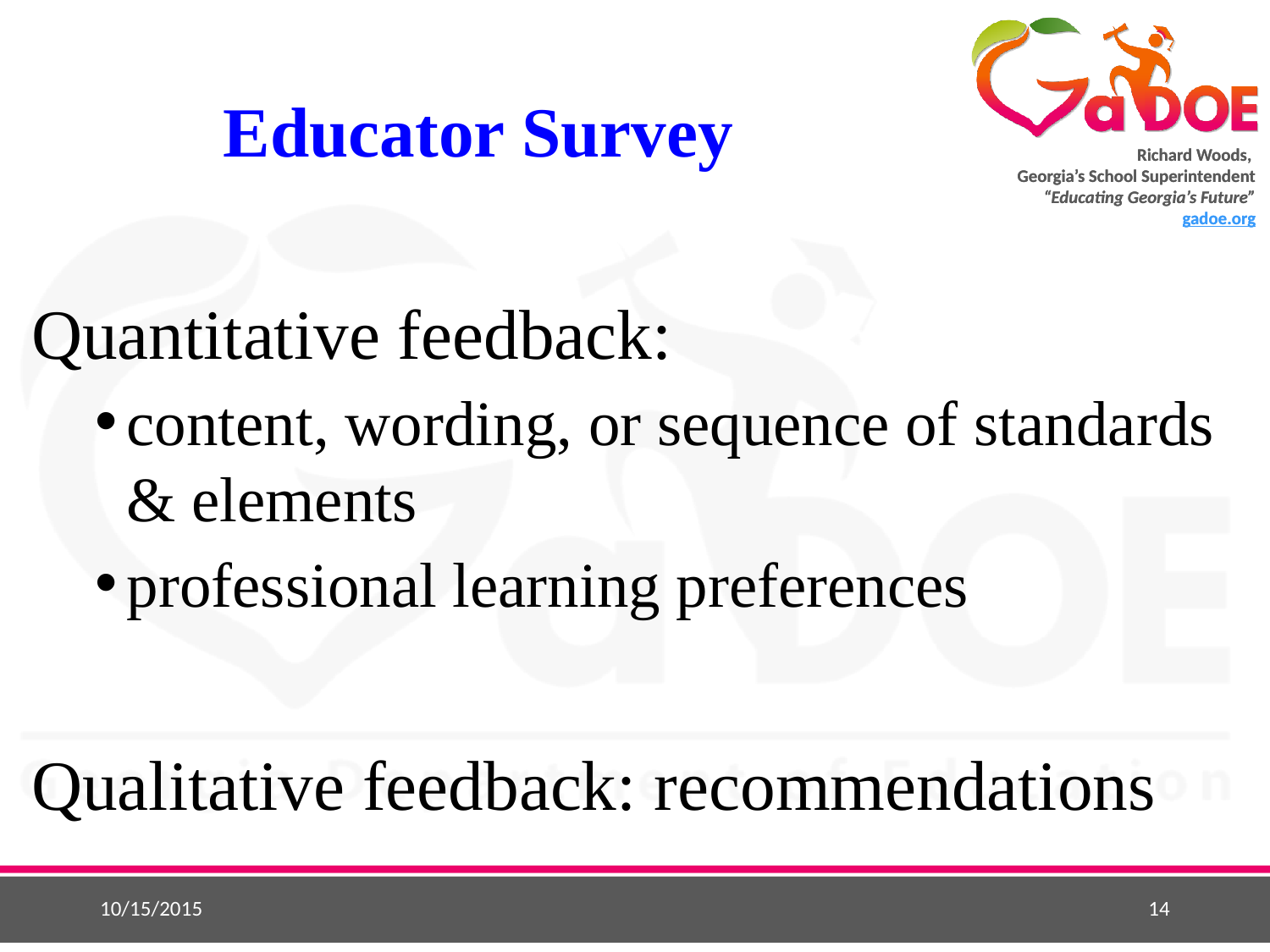

# Educator Survey

Quantitative feedback:
content, wording, or sequence of standards & elements
professional learning preferences

Qualitative feedback: recommendations

10/15/2015
14